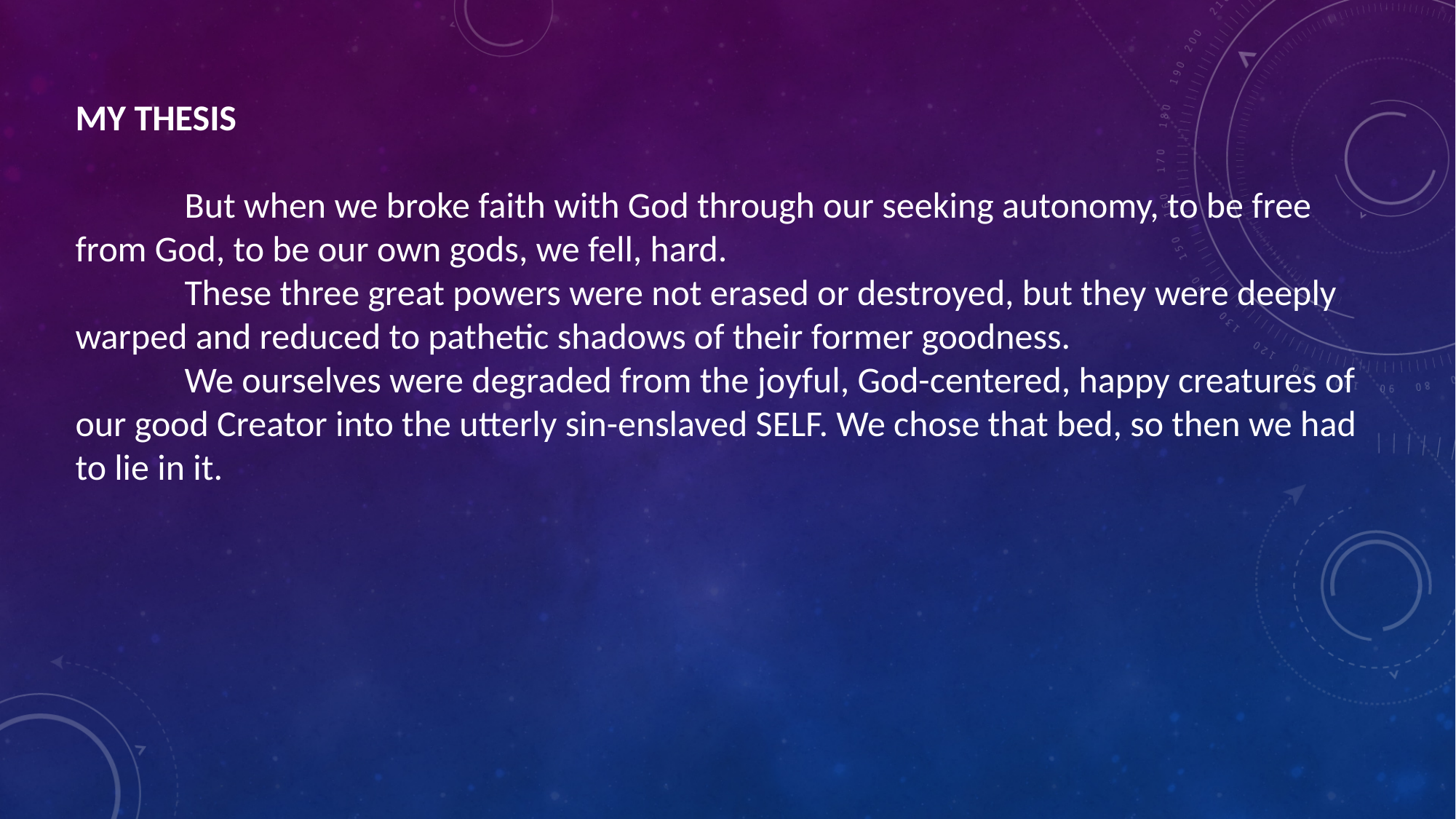

MY THESIS

	But when we broke faith with God through our seeking autonomy, to be free from God, to be our own gods, we fell, hard.
	These three great powers were not erased or destroyed, but they were deeply warped and reduced to pathetic shadows of their former goodness.
	We ourselves were degraded from the joyful, God-centered, happy creatures of our good Creator into the utterly sin-enslaved SELF. We chose that bed, so then we had to lie in it.